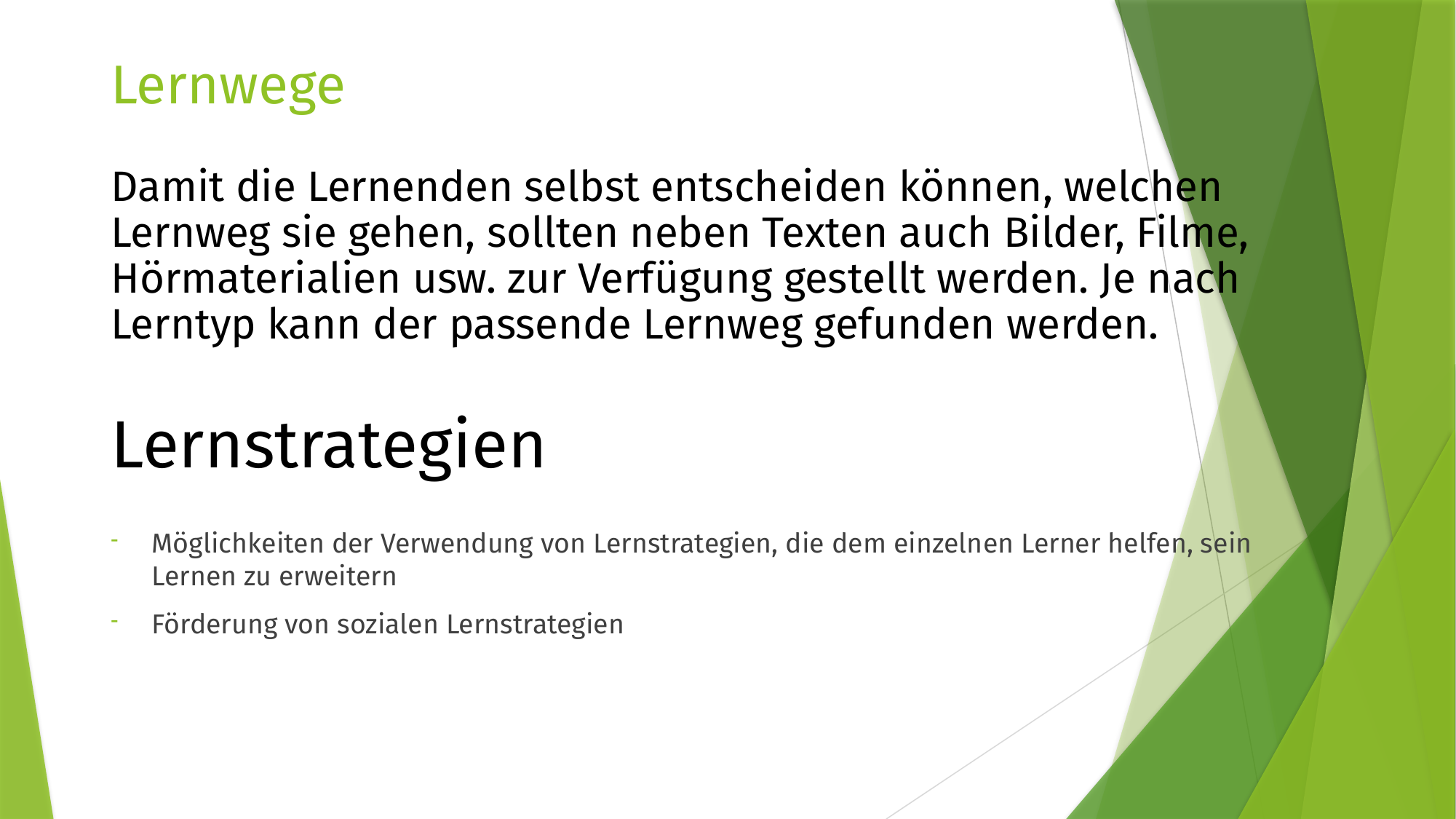

# Lernwege
Damit die Lernenden selbst entscheiden können, welchen Lernweg sie gehen, sollten neben Texten auch Bilder, Filme, Hörmaterialien usw. zur Verfügung gestellt werden. Je nach Lerntyp kann der passende Lernweg gefunden werden.
Lernstrategien
Möglichkeiten der Verwendung von Lernstrategien, die dem einzelnen Lerner helfen, sein Lernen zu erweitern
Förderung von sozialen Lernstrategien